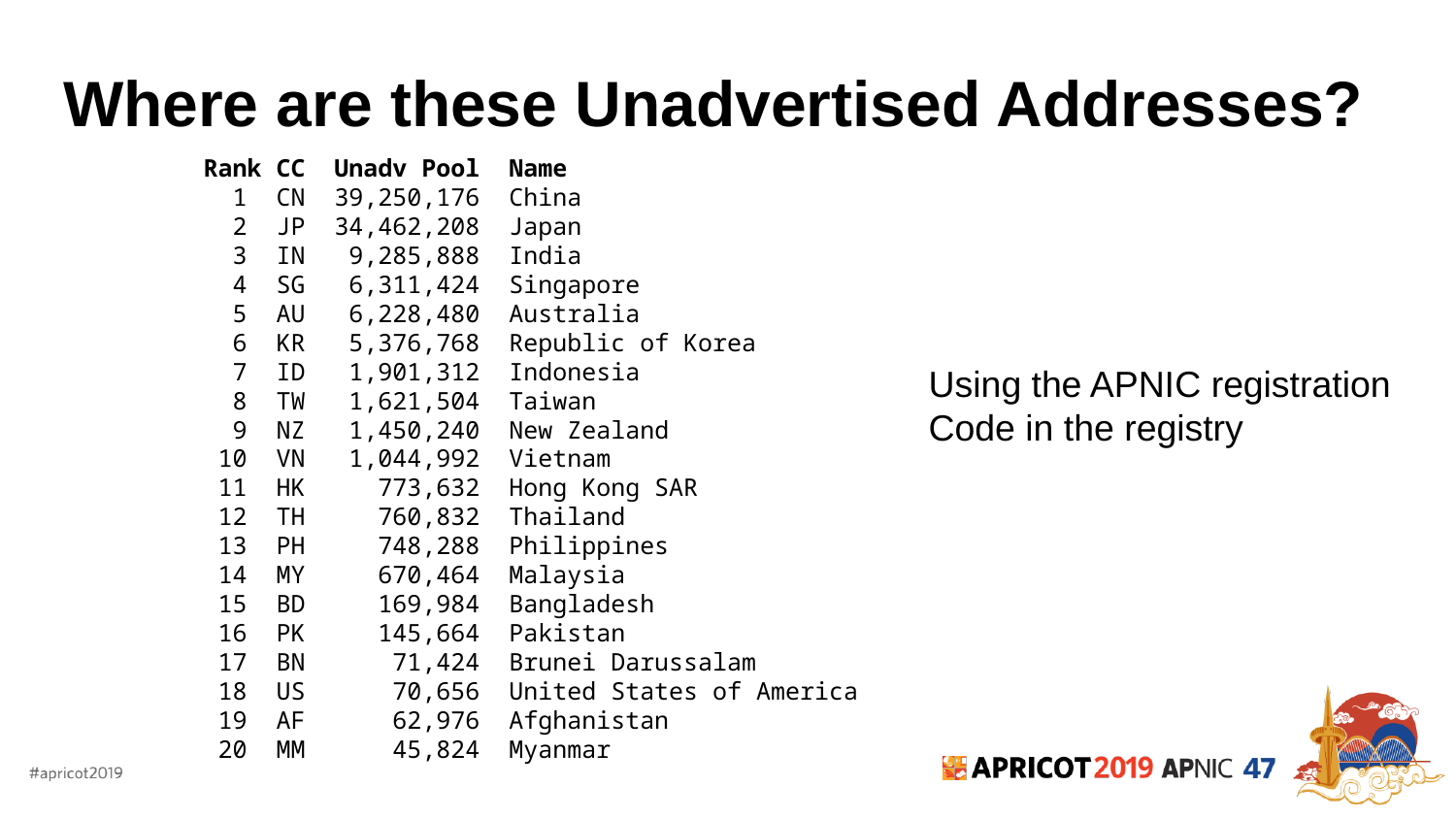

# Where are these Unadvertised Addresses?
Rank CC  Unadv Pool  Name
  1  CN  39,250,176  China
  2  JP  34,462,208  Japan
  3  IN   9,285,888  India
  4  SG   6,311,424  Singapore
  5  AU   6,228,480  Australia
  6  KR   5,376,768  Republic of Korea
  7  ID   1,901,312  Indonesia
  8  TW   1,621,504  Taiwan
  9  NZ   1,450,240  New Zealand
 10  VN   1,044,992  Vietnam
 11  HK     773,632  Hong Kong SAR
 12  TH     760,832  Thailand
 13  PH     748,288  Philippines
 14  MY     670,464  Malaysia
 15  BD     169,984  Bangladesh
 16  PK     145,664  Pakistan
 17  BN      71,424  Brunei Darussalam
 18  US      70,656  United States of America
 19  AF      62,976  Afghanistan
 20  MM      45,824  Myanmar
Using the APNIC registration
Code in the registry